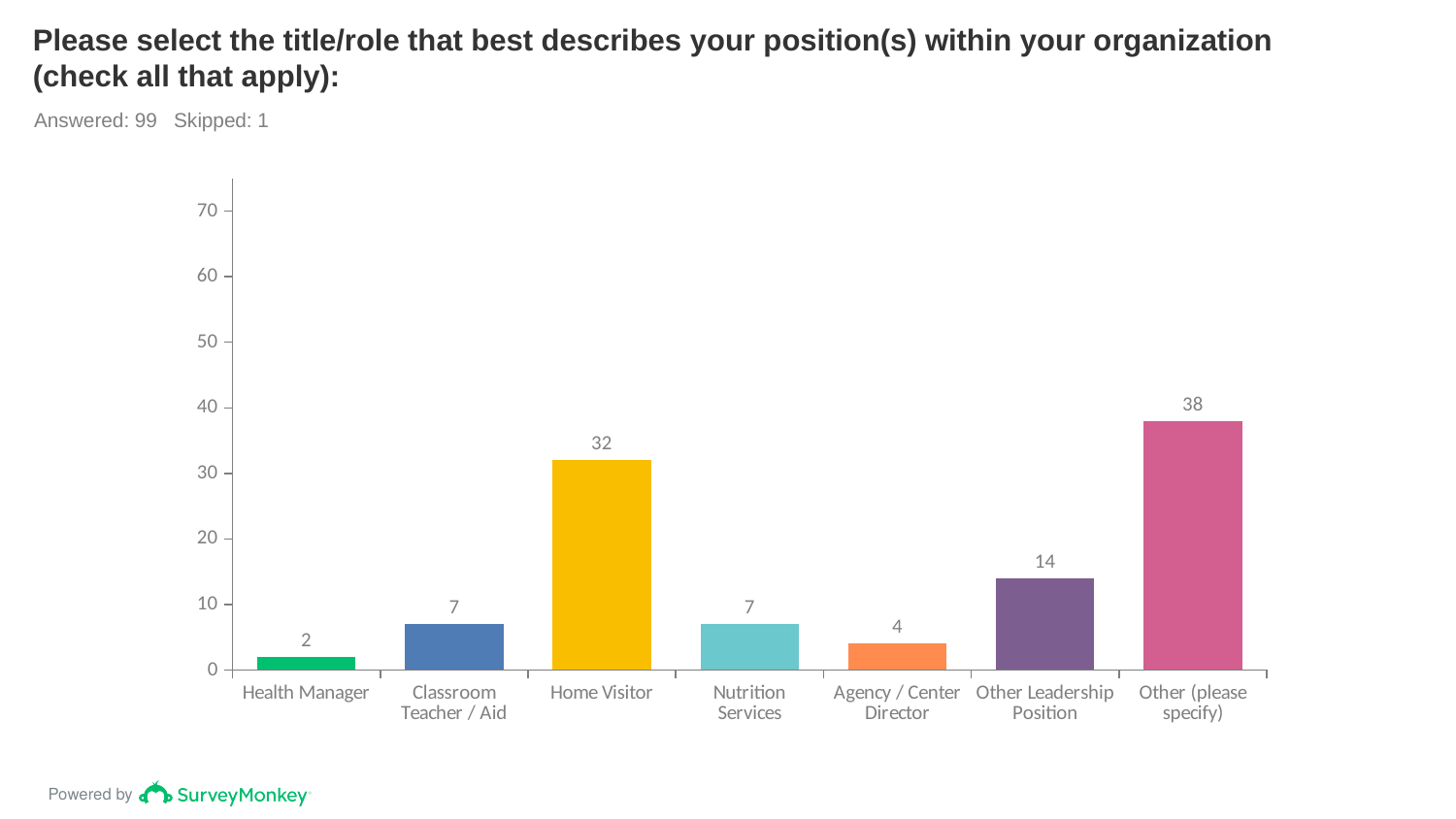

# Please select the title/role that best describes your position(s) within your organization (check all that apply):
Answered: 99   Skipped: 1

### Chart

| Category |   |
|---|---|
| Health Manager | 2.0 |
| Classroom Teacher / Aid | 7.0 |
| Home Visitor | 32.0 |
| Nutrition Services | 7.0 |
| Agency / Center Director | 4.0 |
| Other Leadership Position | 14.0 |
| Other (please specify) | 38.0 |